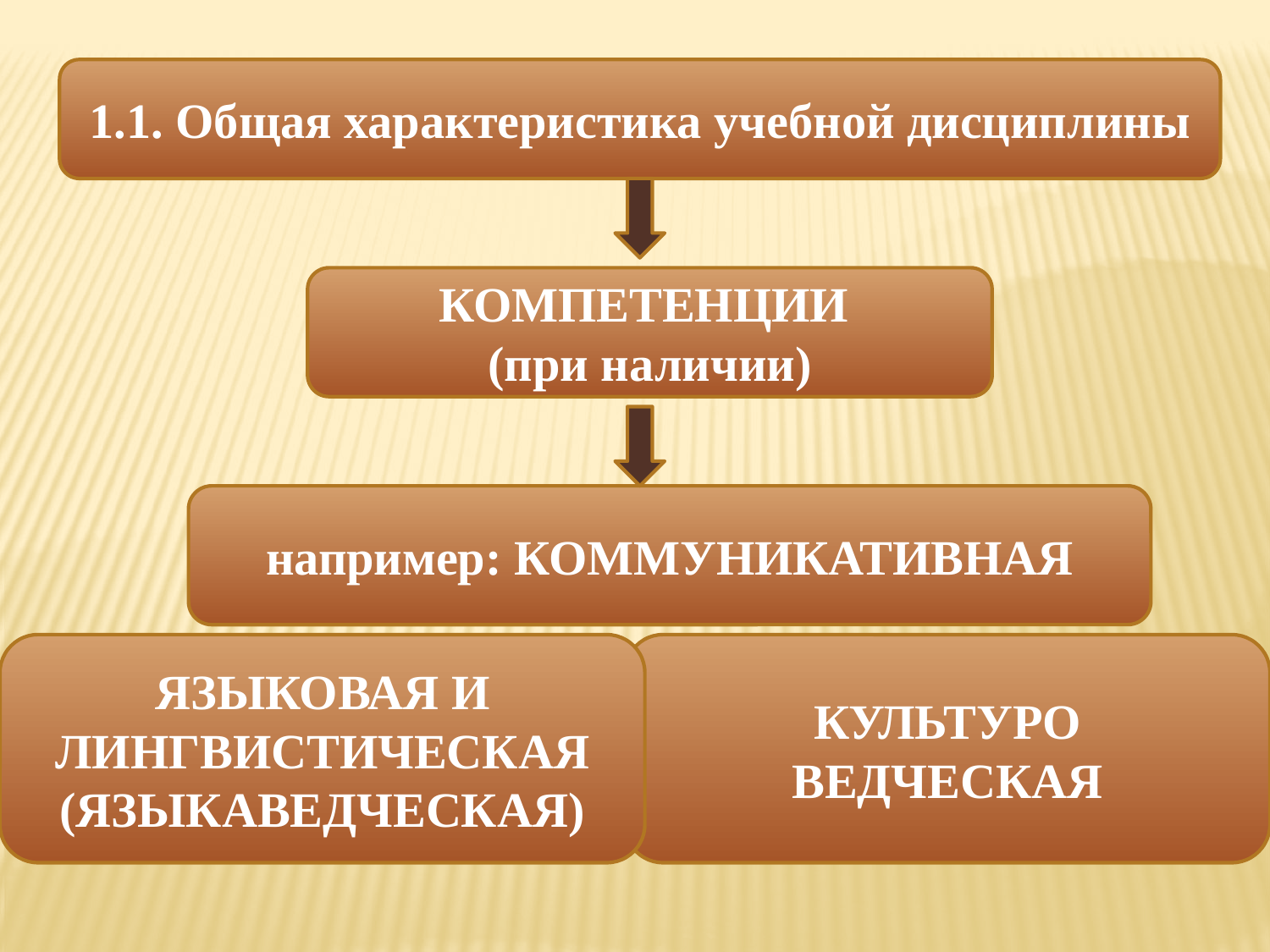

1.1. Общая характеристика учебной дисциплины

КОМПЕТЕНЦИИ
(при наличии)

например: КОММУНИКАТИВНАЯ
ЯЗЫКОВАЯ И ЛИНГВИСТИЧЕСКАЯ (ЯЗЫКАВЕДЧЕСКАЯ)
КУЛЬТУРО
ВЕДЧЕСКАЯ